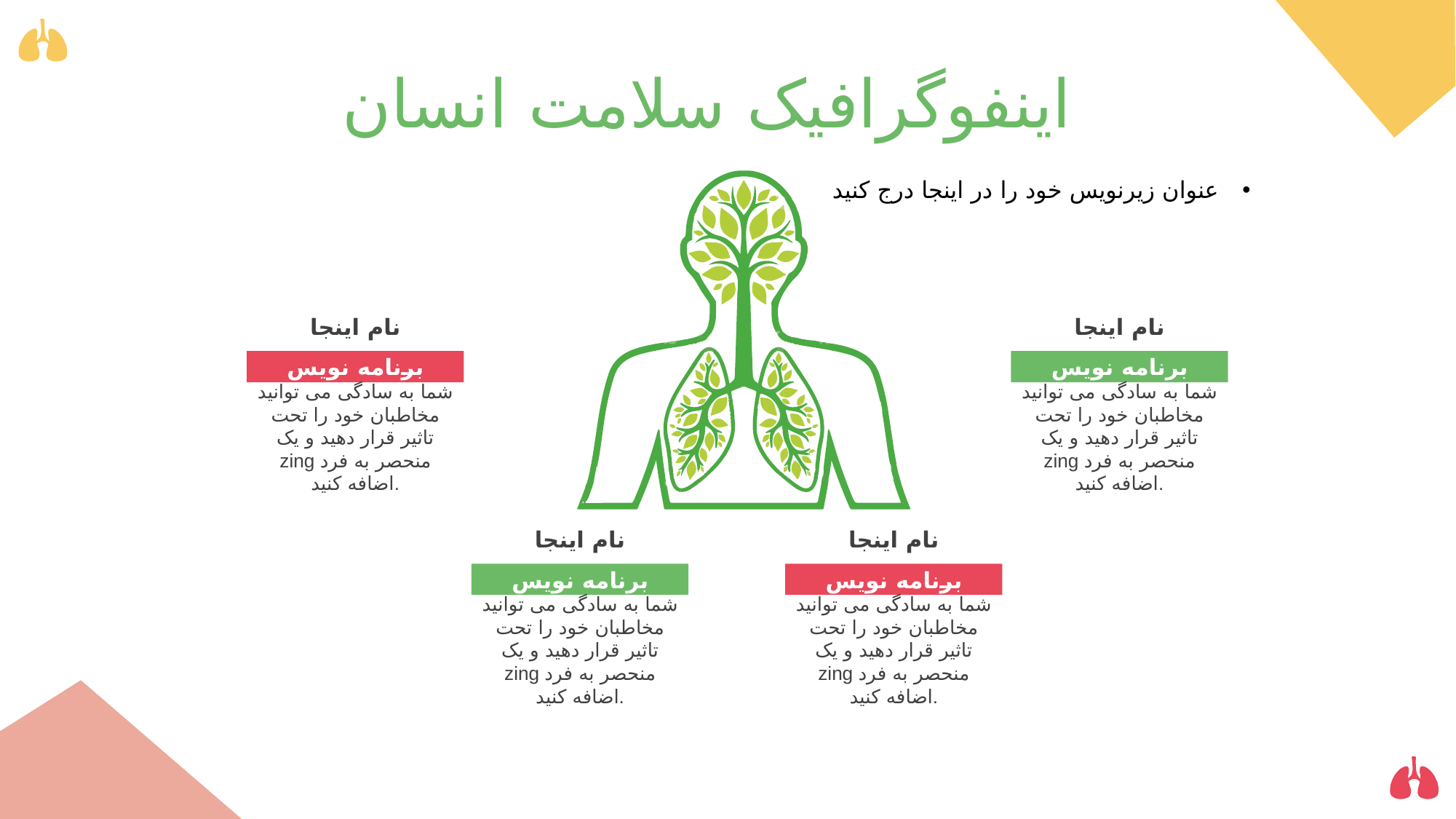

اینفوگرافیک سلامت انسان

عنوان زیرنویس خود را در اینجا درج کنید
نام اینجا
نام اینجا
برنامه نویس
برنامه نویس
شما به سادگی می توانید مخاطبان خود را تحت تاثیر قرار دهید و یک zing منحصر به فرد اضافه کنید.
شما به سادگی می توانید مخاطبان خود را تحت تاثیر قرار دهید و یک zing منحصر به فرد اضافه کنید.
نام اینجا
نام اینجا
برنامه نویس
برنامه نویس
شما به سادگی می توانید مخاطبان خود را تحت تاثیر قرار دهید و یک zing منحصر به فرد اضافه کنید.
شما به سادگی می توانید مخاطبان خود را تحت تاثیر قرار دهید و یک zing منحصر به فرد اضافه کنید.